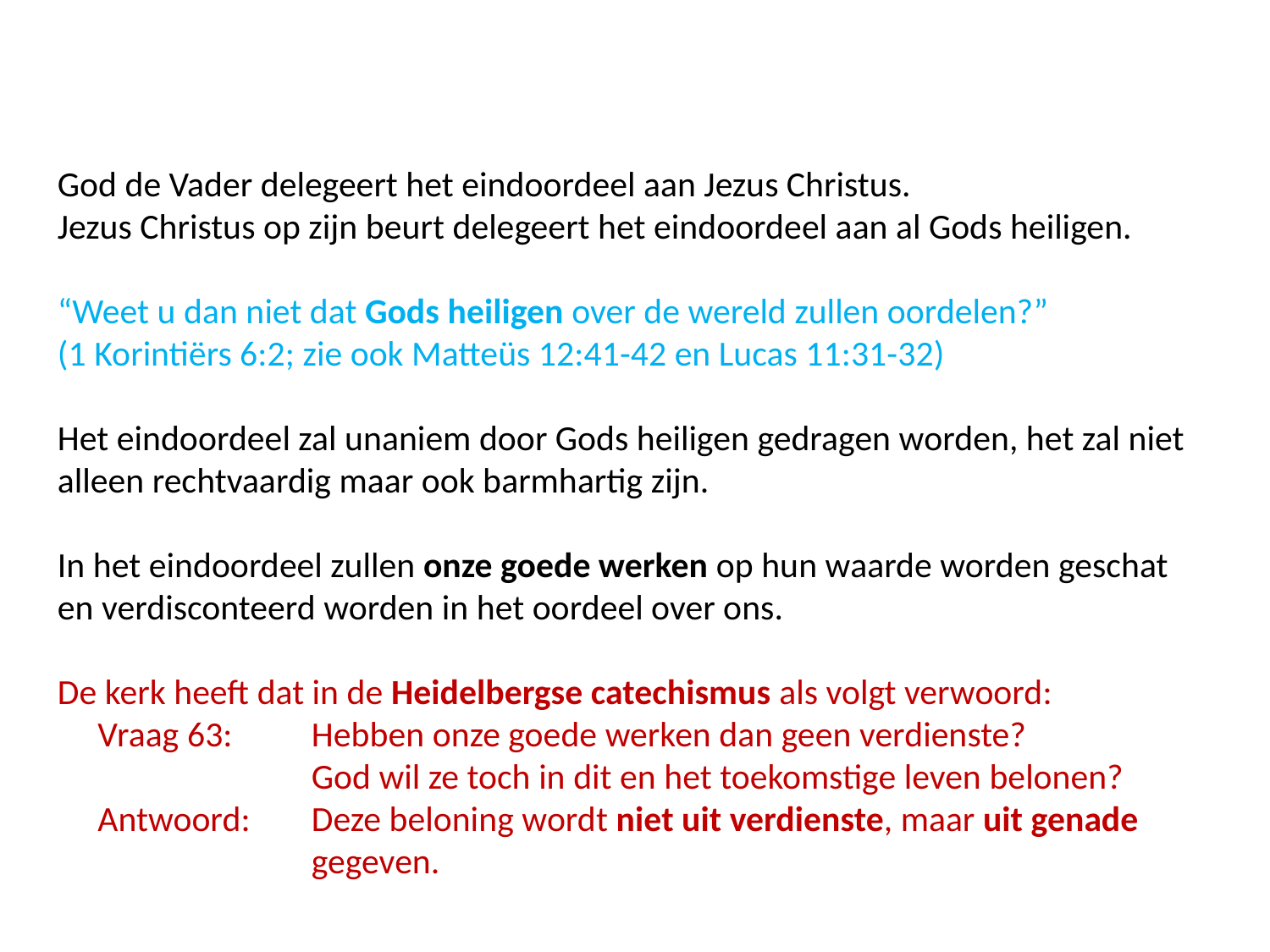

God de Vader delegeert het eindoordeel aan Jezus Christus.
Jezus Christus op zijn beurt delegeert het eindoordeel aan al Gods heiligen.

“Weet u dan niet dat Gods heiligen over de wereld zullen oordelen?”
(1 Korintiërs 6:2; zie ook Matteüs 12:41-42 en Lucas 11:31-32)

Het eindoordeel zal unaniem door Gods heiligen gedragen worden, het zal niet alleen rechtvaardig maar ook barmhartig zijn.

In het eindoordeel zullen onze goede werken op hun waarde worden geschat
en verdisconteerd worden in het oordeel over ons.
De kerk heeft dat in de Heidelbergse catechismus als volgt verwoord:
     Vraag 63:	Hebben onze goede werken dan geen verdienste?
		God wil ze toch in dit en het toekomstige leven belonen?
     Antwoord:	Deze beloning wordt niet uit verdienste, maar uit genade 			gegeven.